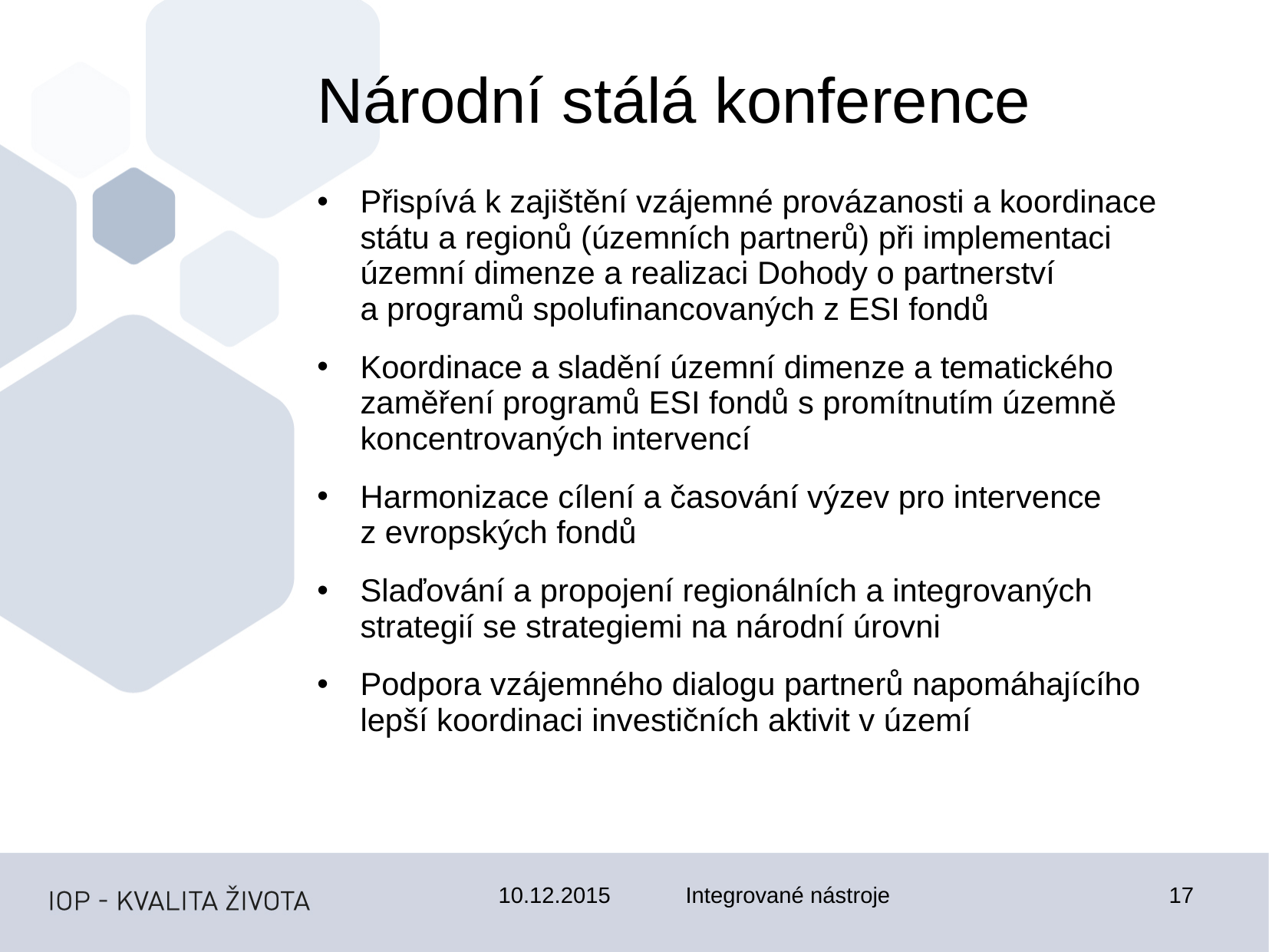

Národní stálá konference
Přispívá k zajištění vzájemné provázanosti a koordinace státu a regionů (územních partnerů) při implementaci územní dimenze a realizaci Dohody o partnerství a programů spolufinancovaných z ESI fondů
Koordinace a sladění územní dimenze a tematického zaměření programů ESI fondů s promítnutím územně koncentrovaných intervencí
Harmonizace cílení a časování výzev pro intervence
z evropských fondů
Slaďování a propojení regionálních a integrovaných strategií se strategiemi na národní úrovni
Podpora vzájemného dialogu partnerů napomáhajícího lepší koordinaci investičních aktivit v území
10.12.2015

Integrované nástroje
17